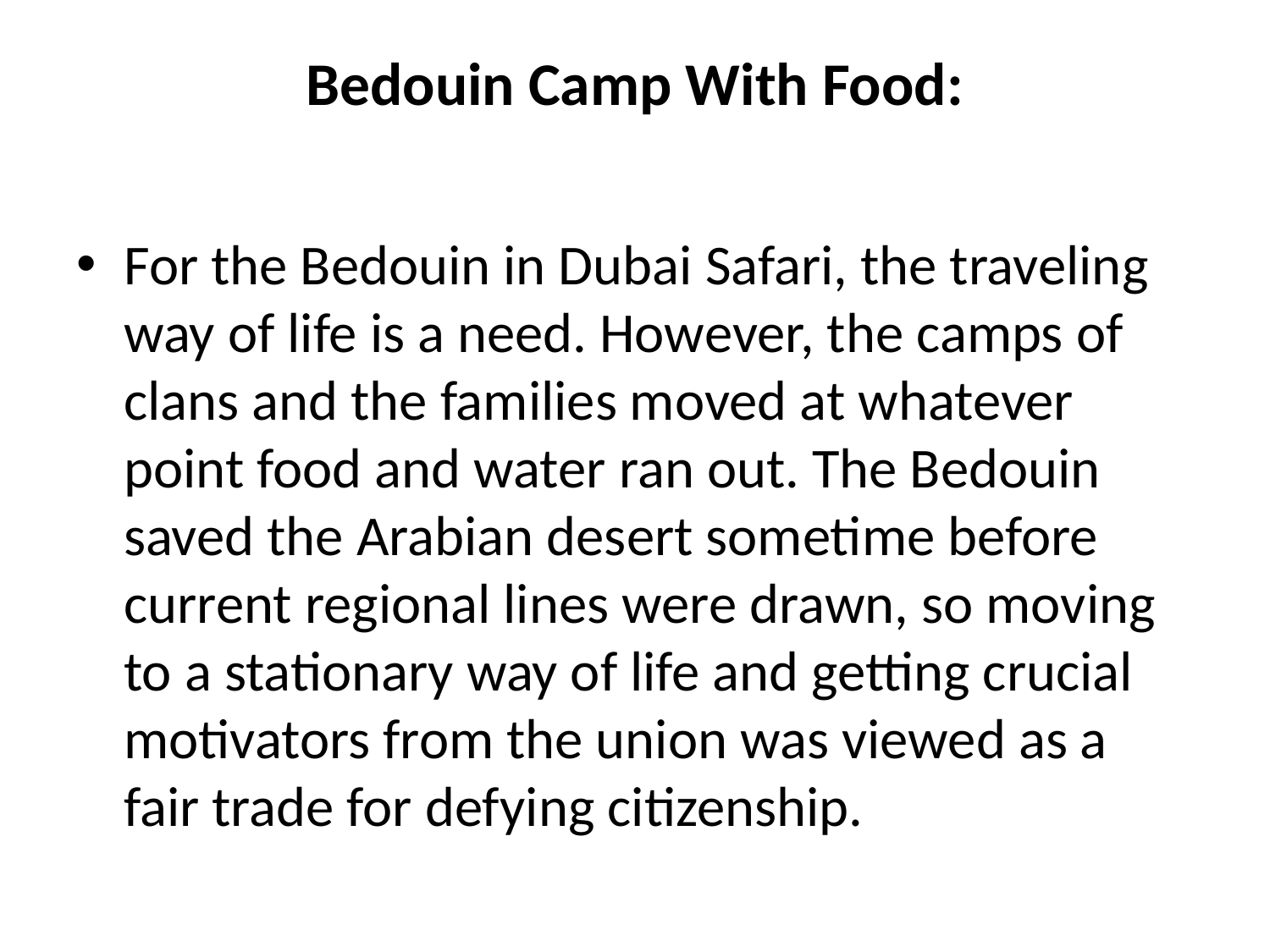

# Bedouin Camp With Food:
For the Bedouin in Dubai Safari, the traveling way of life is a need. However, the camps of clans and the families moved at whatever point food and water ran out. The Bedouin saved the Arabian desert sometime before current regional lines were drawn, so moving to a stationary way of life and getting crucial motivators from the union was viewed as a fair trade for defying citizenship.